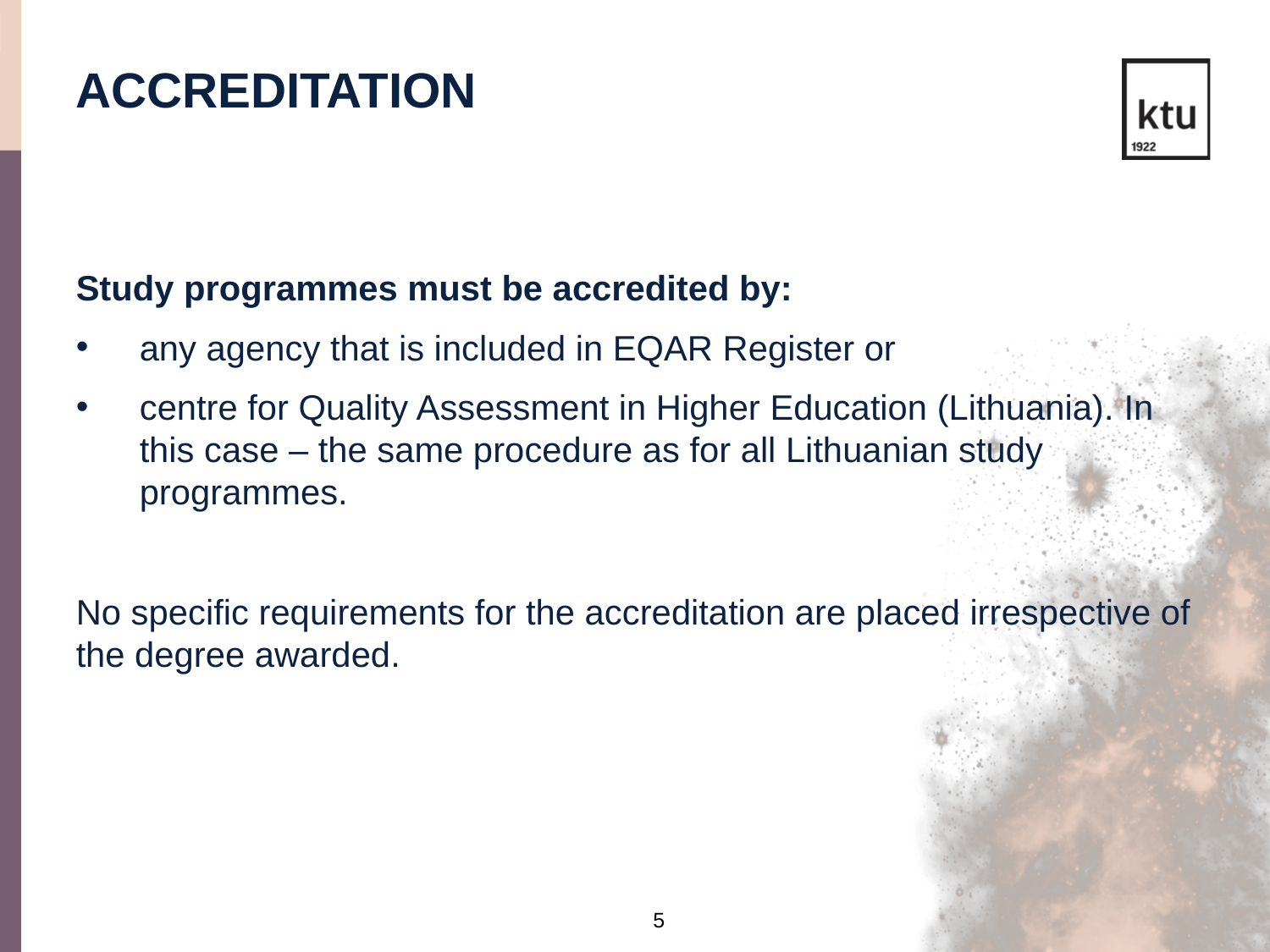

ACCREDITATION
Study programmes must be accredited by:
any agency that is included in EQAR Register or
centre for Quality Assessment in Higher Education (Lithuania). In this case – the same procedure as for all Lithuanian study programmes.

No specific requirements for the accreditation are placed irrespective of the degree awarded.